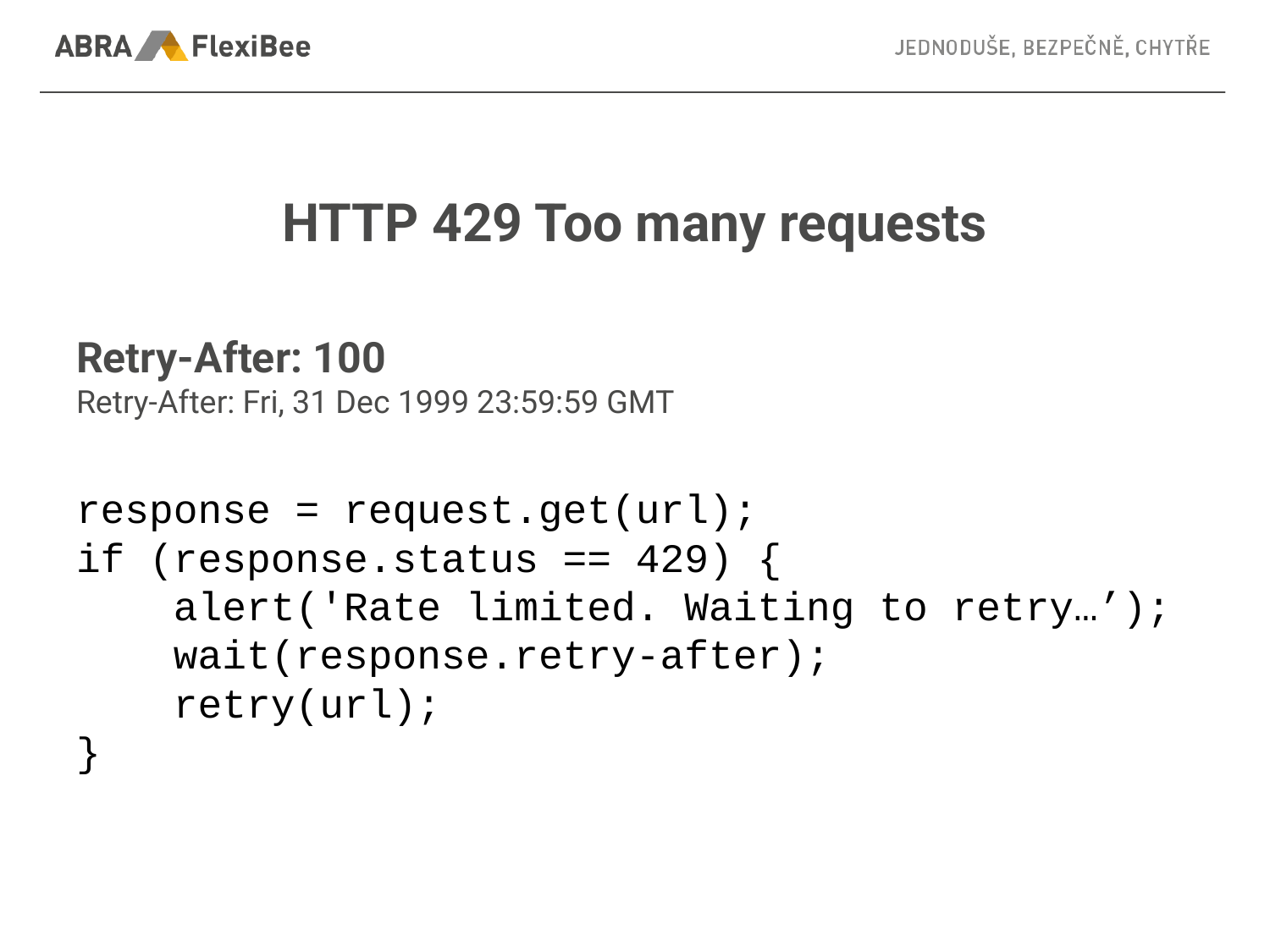

# HTTP 429 Too many requests
Retry-After: 100
Retry-After: Fri, 31 Dec 1999 23:59:59 GMT

response = request.get(url);
if (response.status == 429) {
    alert('Rate limited. Waiting to retry…’);
    wait(response.retry-after);
    retry(url);
}